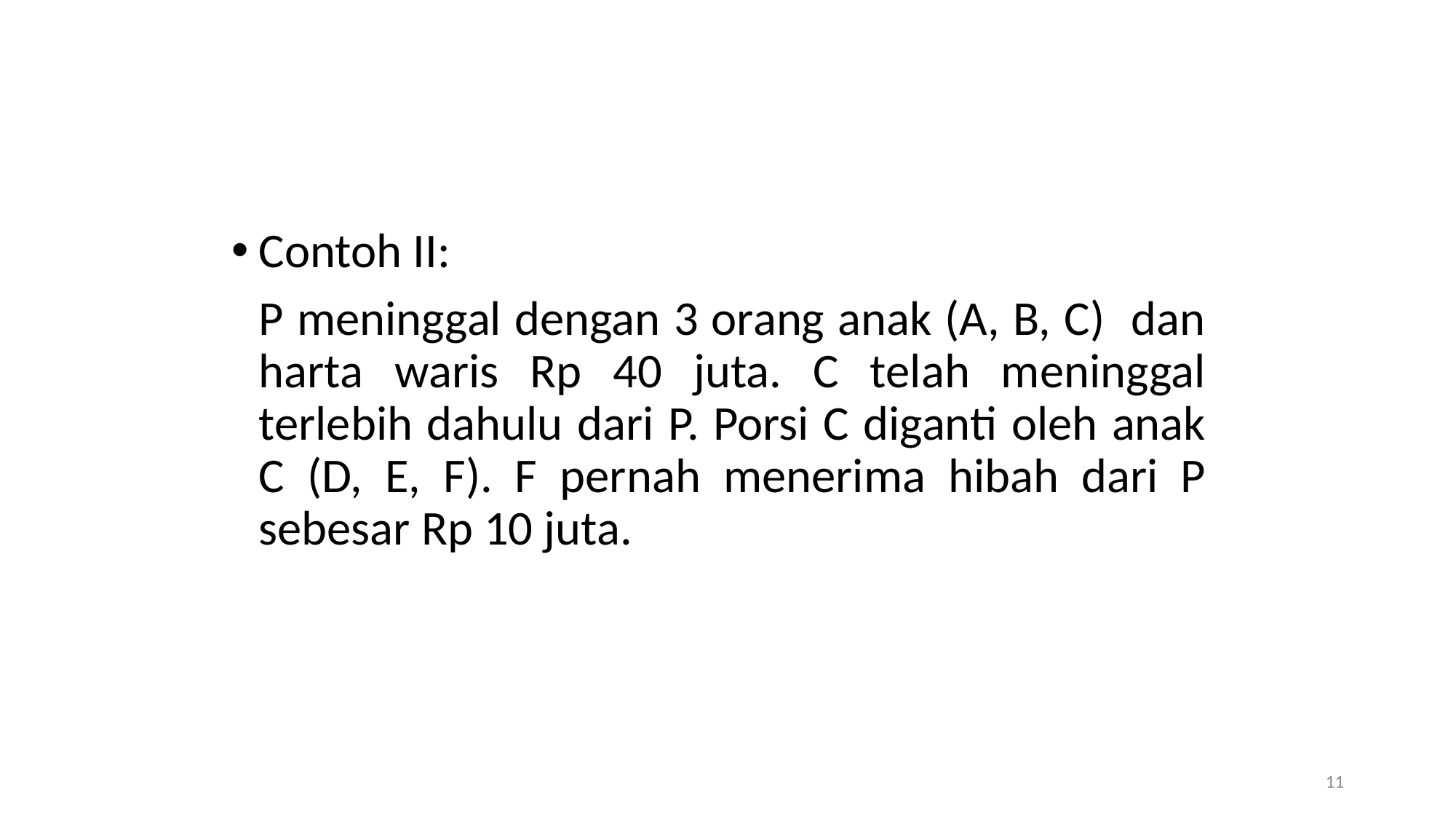

#
Contoh II:
	P meninggal dengan 3 orang anak (A, B, C)  dan harta waris Rp 40 juta. C telah meninggal terlebih dahulu dari P. Porsi C diganti oleh anak C (D, E, F). F pernah menerima hibah dari P sebesar Rp 10 juta.

11